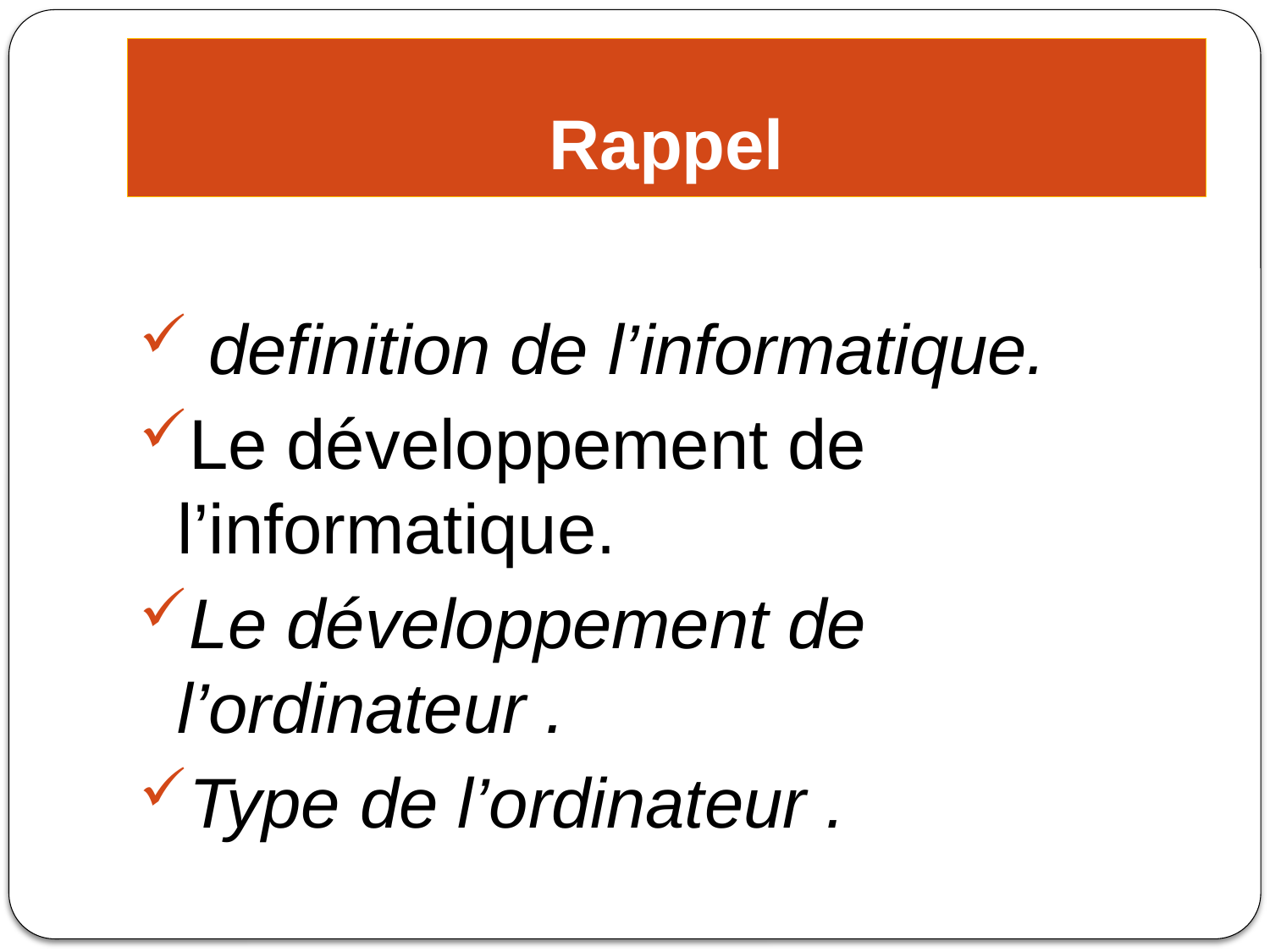

# Rappel
 definition de l’informatique.
Le développement de l’informatique.
Le développement de l’ordinateur .
Type de l’ordinateur .